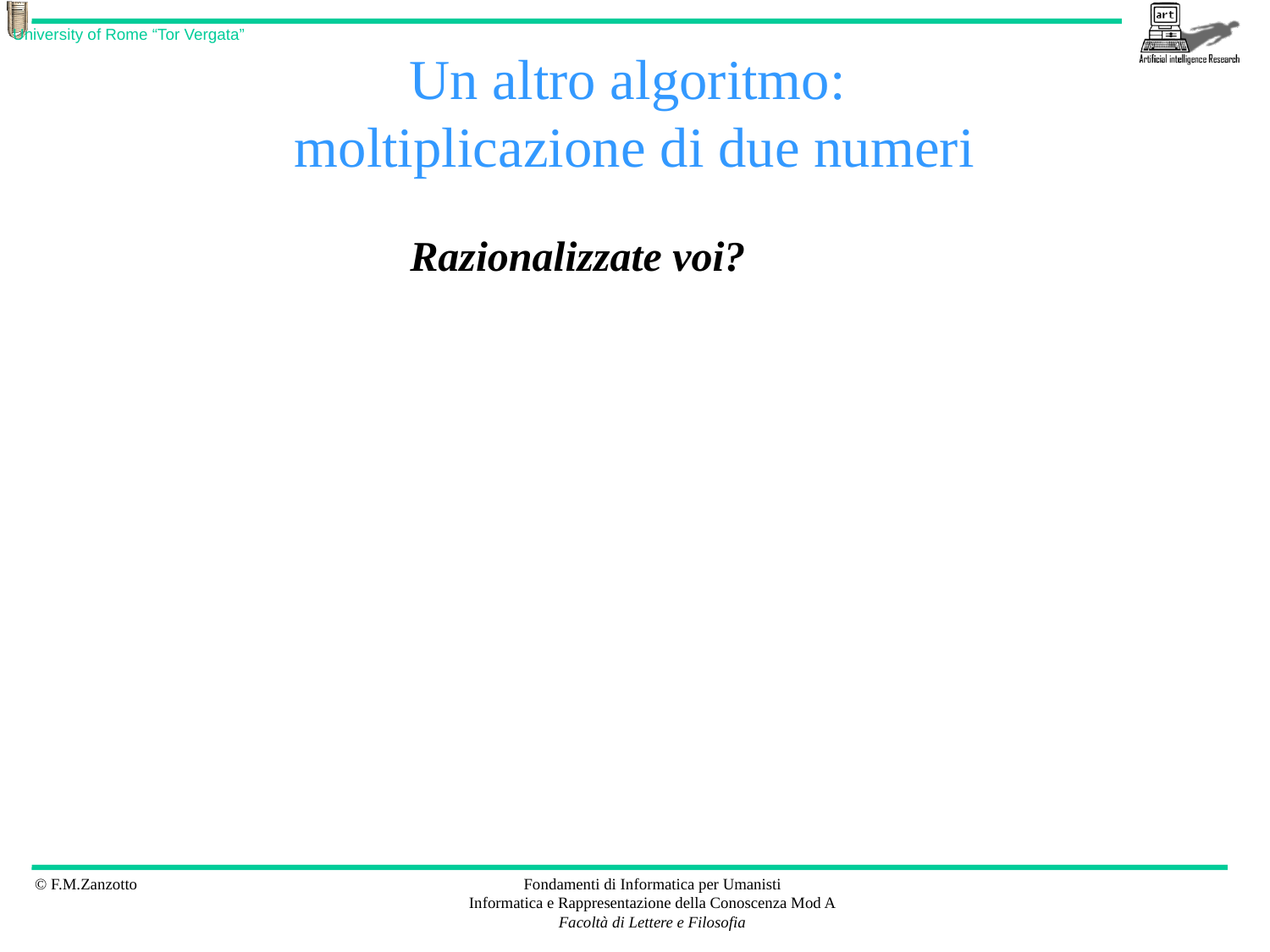

# Un altro algoritmo: moltiplicazione di due numeri
Razionalizzate voi?